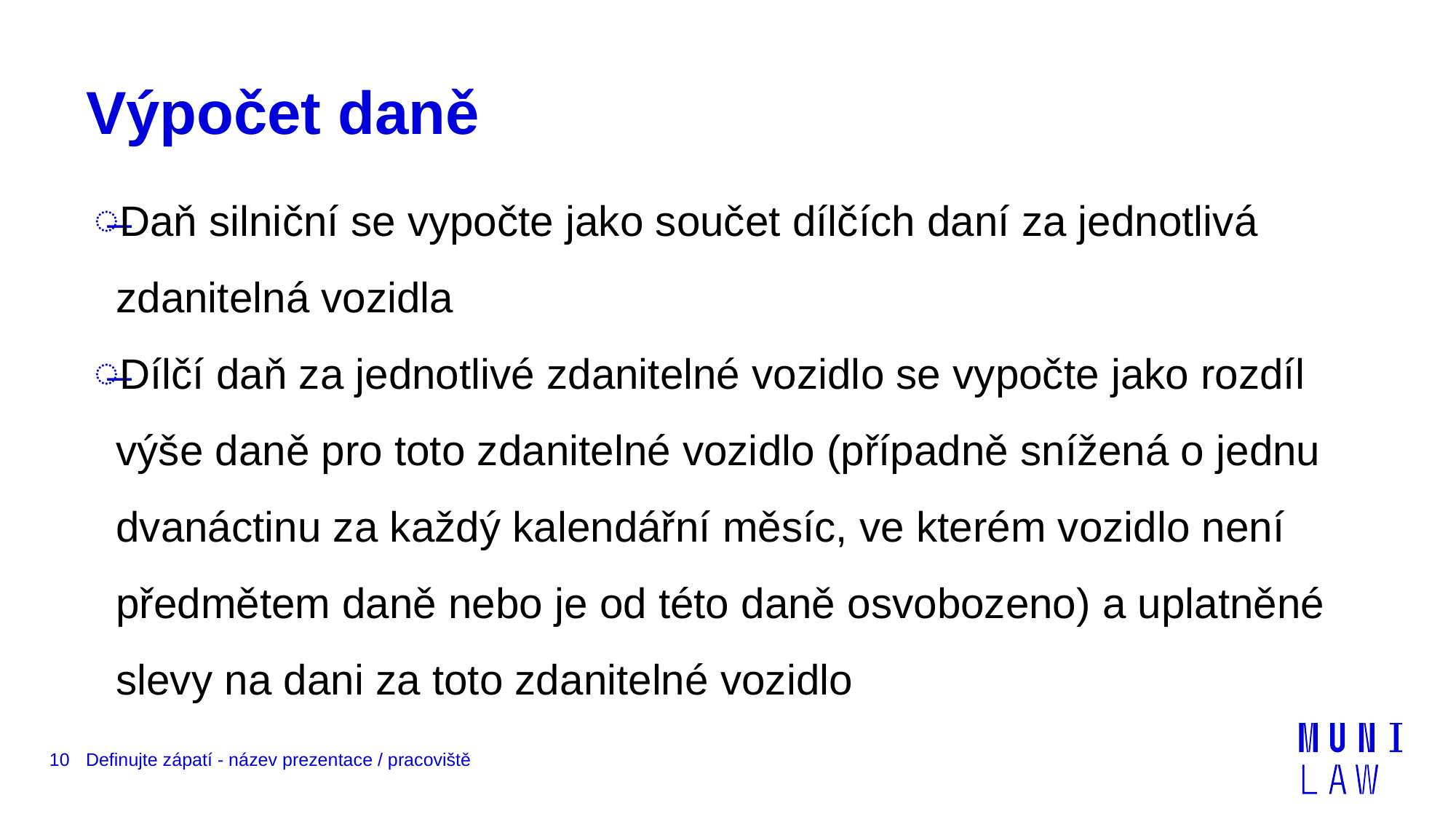

# Výpočet daně
Daň silniční se vypočte jako součet dílčích daní za jednotlivá zdanitelná vozidla
Dílčí daň za jednotlivé zdanitelné vozidlo se vypočte jako rozdíl výše daně pro toto zdanitelné vozidlo (případně snížená o jednu dvanáctinu za každý kalendářní měsíc, ve kterém vozidlo není předmětem daně nebo je od této daně osvobozeno) a uplatněné slevy na dani za toto zdanitelné vozidlo
10
Definujte zápatí - název prezentace / pracoviště